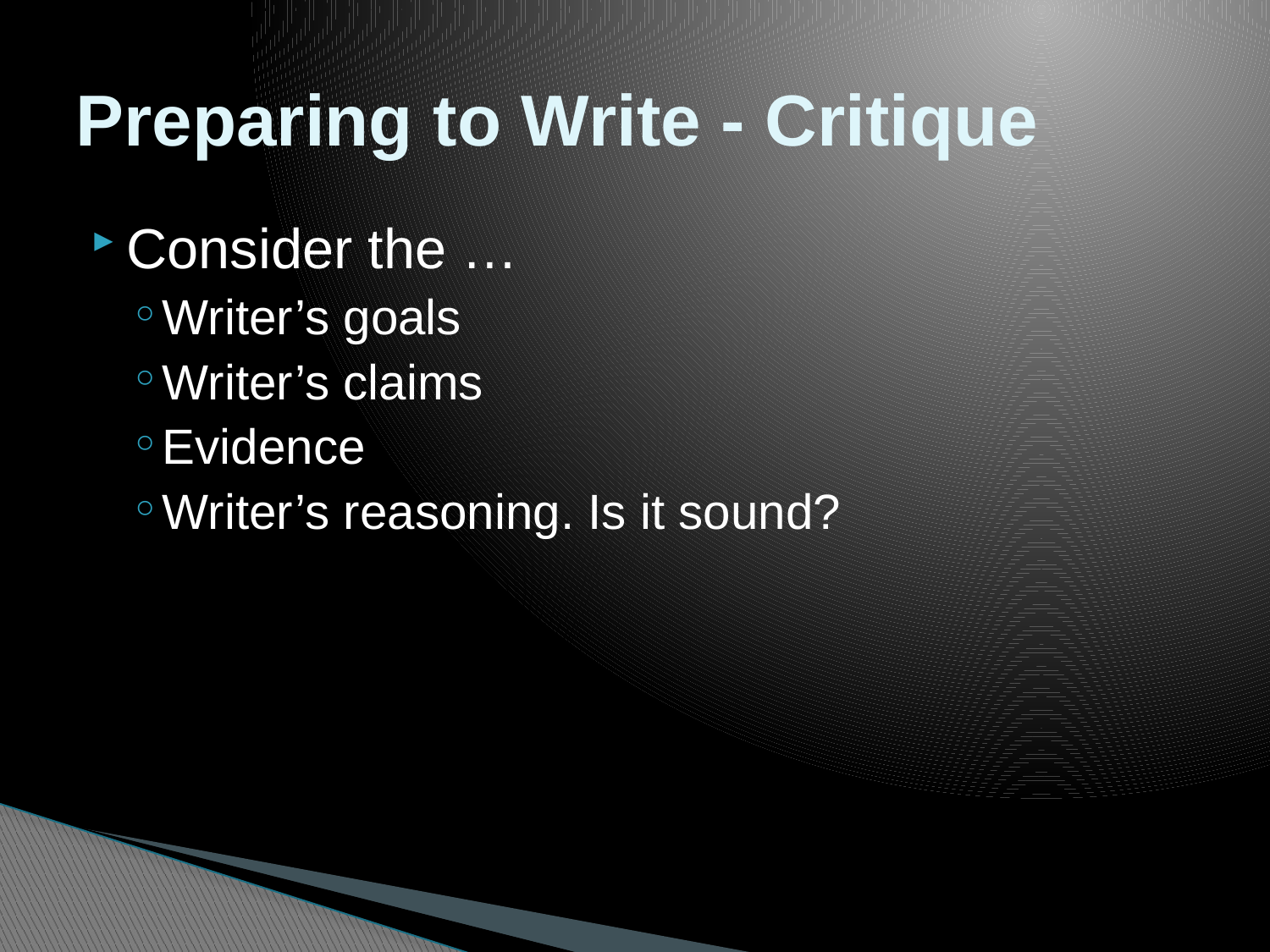

# Preparing to Write - Critique
Consider the …
Writer’s goals
Writer’s claims
Evidence
Writer’s reasoning. Is it sound?